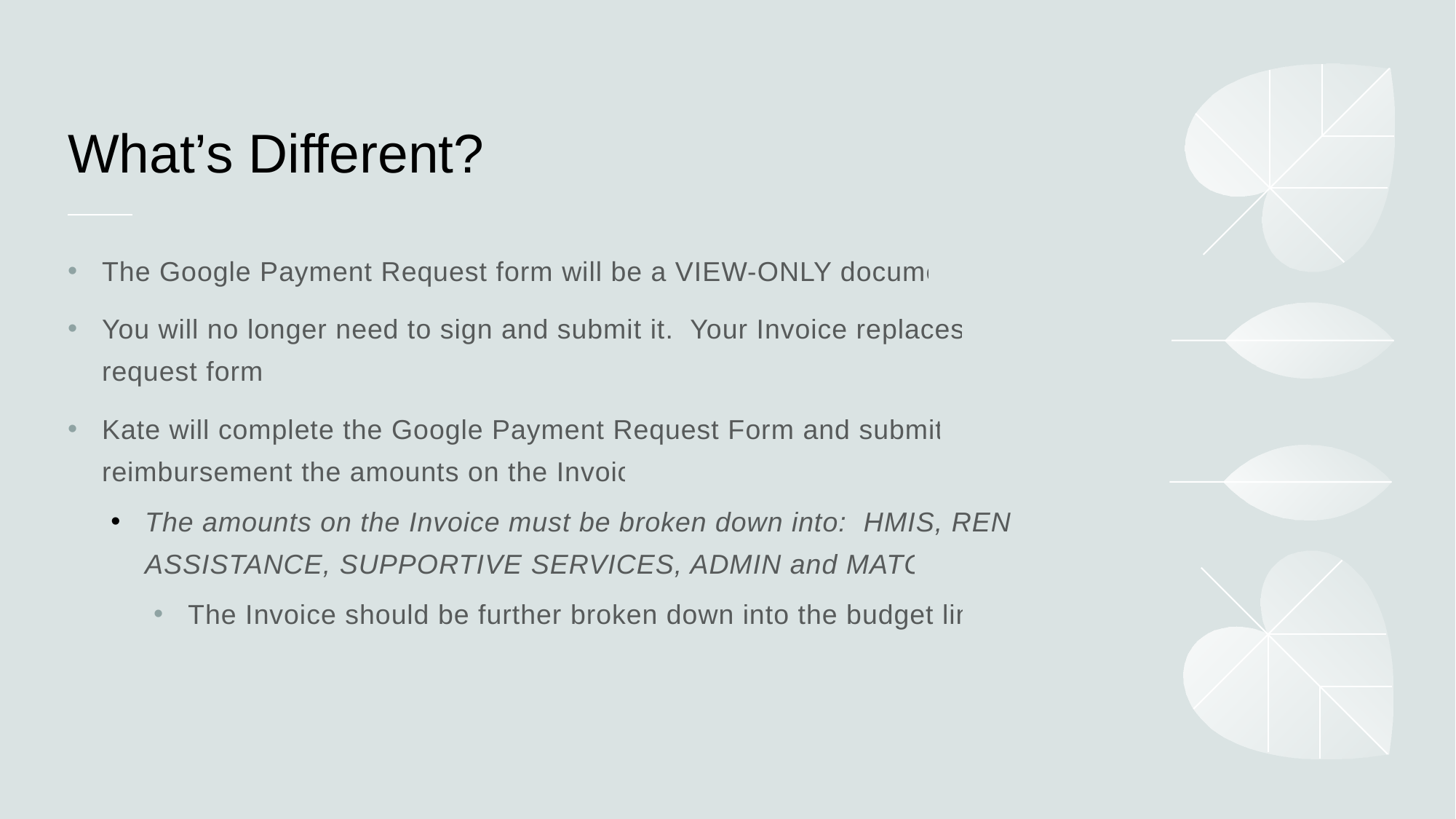

# What’s Different?
The Google Payment Request form will be a VIEW-ONLY document.
You will no longer need to sign and submit it.  Your Invoice replaces the request form.
Kate will complete the Google Payment Request Form and submit for reimbursement the amounts on the Invoice.
The amounts on the Invoice must be broken down into:  HMIS, RENTAL ASSISTANCE, SUPPORTIVE SERVICES, ADMIN and MATCH.
The Invoice should be further broken down into the budget lines.